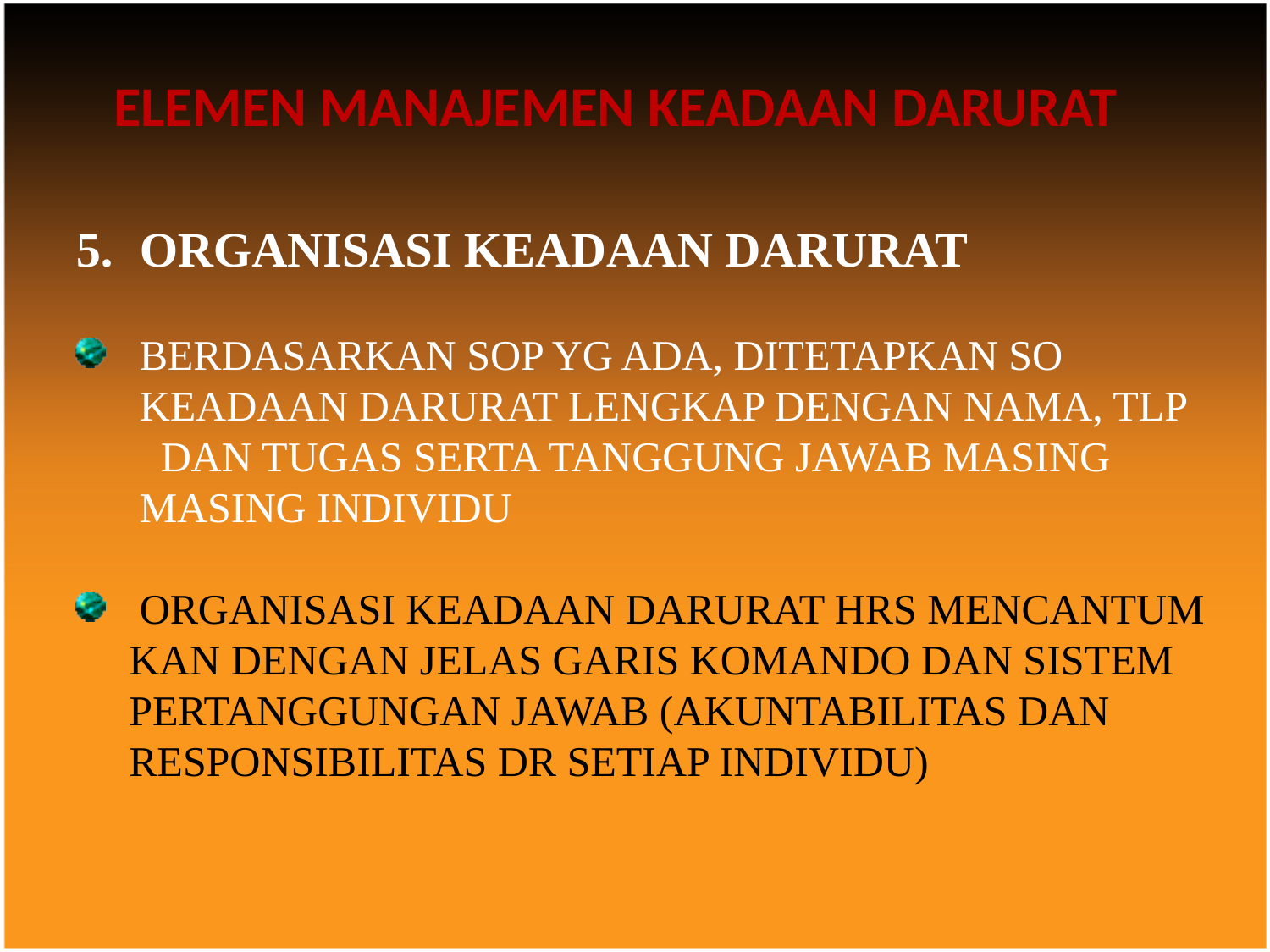

ELEMEN MANAJEMEN KEADAAN DARURAT
ORGANISASI KEADAAN DARURAT

BERDASARKAN SOP YG ADA, DITETAPKAN SO KEADAAN DARURAT LENGKAP DENGAN NAMA, TLP     DAN TUGAS SERTA TANGGUNG JAWAB MASING MASING INDIVIDU

ORGANISASI KEADAAN DARURAT HRS MENCANTUM
     KAN DENGAN JELAS GARIS KOMANDO DAN SISTEM
     PERTANGGUNGAN JAWAB (AKUNTABILITAS DAN
     RESPONSIBILITAS DR SETIAP INDIVIDU)